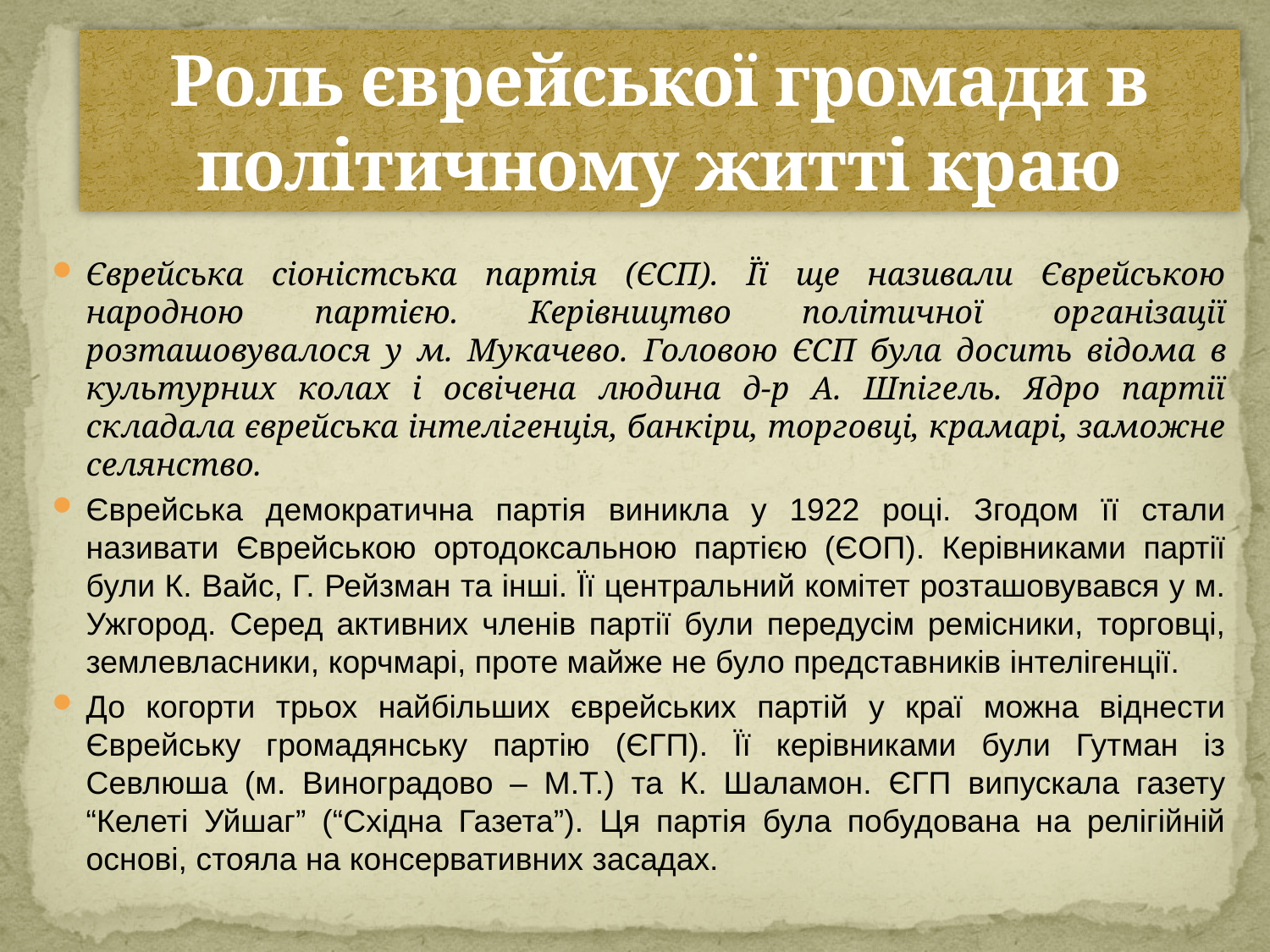

# Роль єврейської громади в політичному житті краю
Єврейська сіоністська партія (ЄСП). Її ще називали Єврейською народною партією. Керівництво політичної організації розташовувалося у м. Мукачево. Головою ЄСП була досить відома в культурних колах і освічена людина д-р А. Шпігель. Ядро партії складала єврейська інтелігенція, банкіри, торговці, крамарі, заможне селянство.
Єврейська демократична партія виникла у 1922 році. Згодом її стали називати Єврейською ортодоксальною партією (ЄОП). Керівниками партії були К. Вайс, Г. Рейзман та інші. Її центральний комітет розташовувався у м. Ужгород. Серед активних членів партії були передусім ремісники, торговці, землевласники, корчмарі, проте майже не було представників інтелігенції.
До когорти трьох найбільших єврейських партій у краї можна віднести Єврейську громадянську партію (ЄГП). Її керівниками були Гутман із Севлюша (м. Виноградово – М.Т.) та К. Шаламон. ЄГП випускала газету “Келеті Уйшаг” (“Східна Газета”). Ця партія була побудована на релігійній основі, стояла на консервативних засадах.